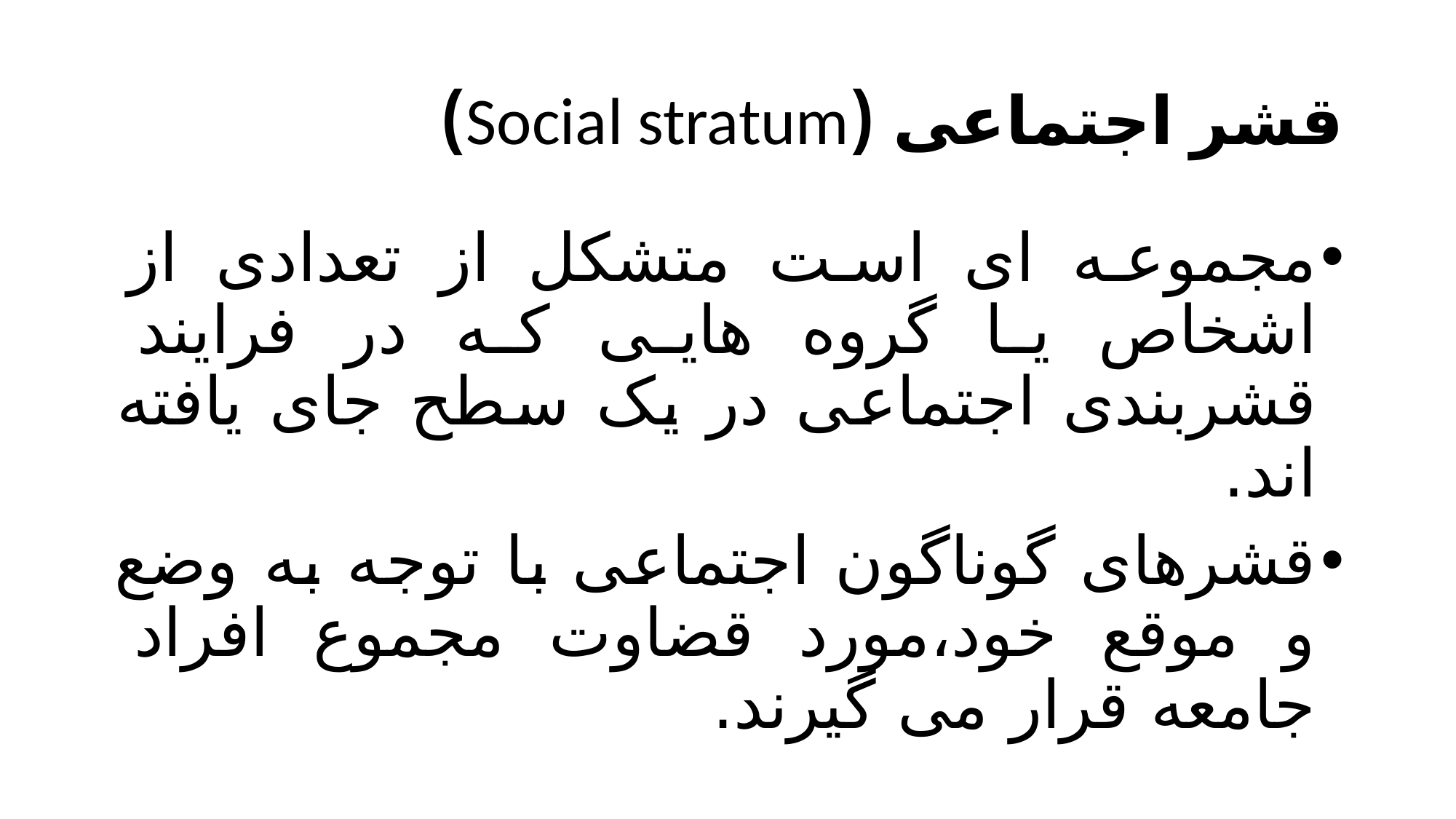

# قشر اجتماعی (Social stratum)
مجموعه ای است متشکل از تعدادی از اشخاص یا گروه هایی که در فرایند قشربندی اجتماعی در یک سطح جای یافته اند.
قشرهای گوناگون اجتماعی با توجه به وضع و موقع خود،مورد قضاوت مجموع افراد جامعه قرار می گیرند.